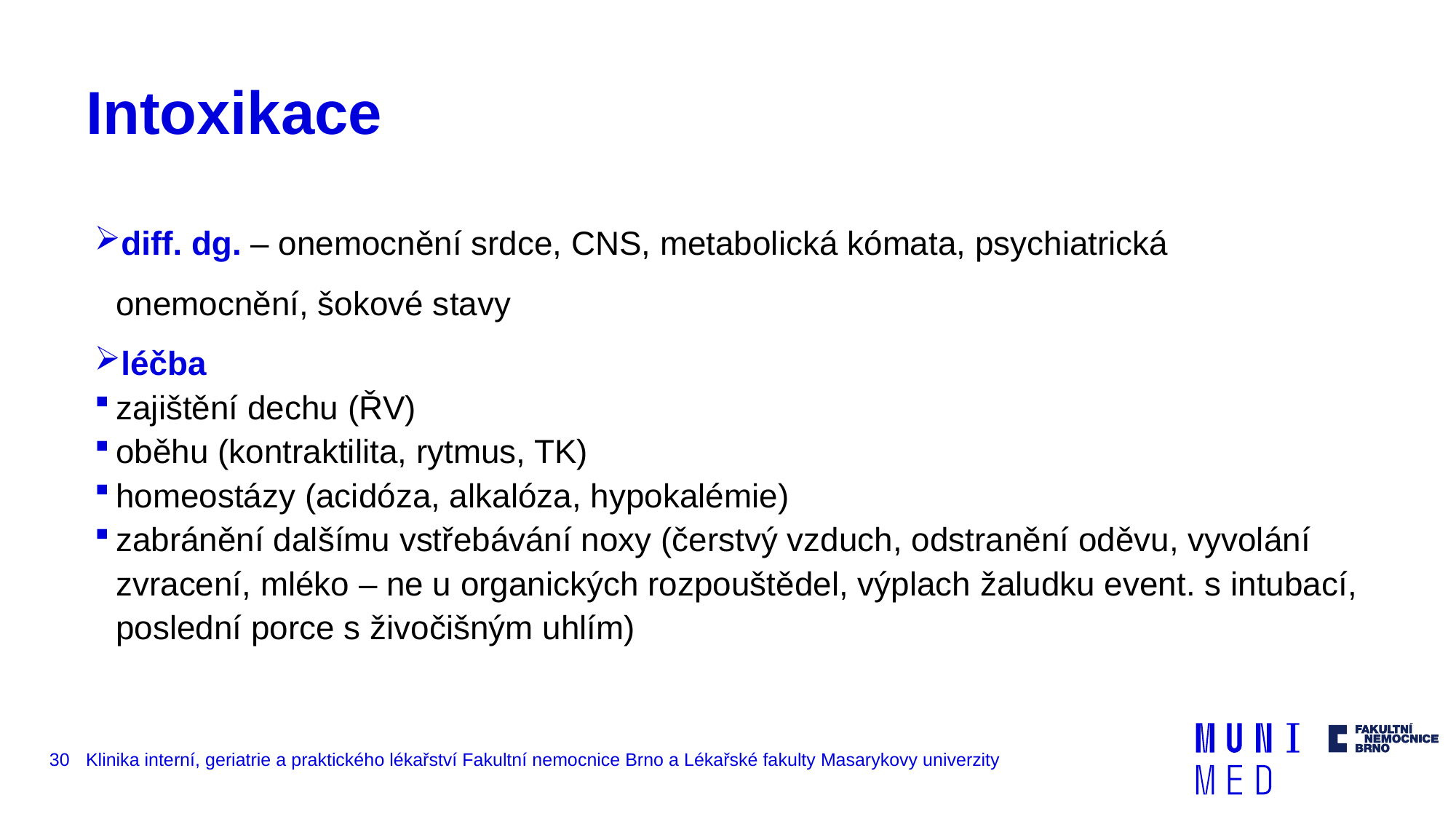

# Intoxikace
diff. dg. – onemocnění srdce, CNS, metabolická kómata, psychiatrická onemocnění, šokové stavy
léčba
zajištění dechu (ŘV)
oběhu (kontraktilita, rytmus, TK)
homeostázy (acidóza, alkalóza, hypokalémie)
zabránění dalšímu vstřebávání noxy (čerstvý vzduch, odstranění oděvu, vyvolání zvracení, mléko – ne u organických rozpouštědel, výplach žaludku event. s intubací, poslední porce s živočišným uhlím)
30
Klinika interní, geriatrie a praktického lékařství Fakultní nemocnice Brno a Lékařské fakulty Masarykovy univerzity